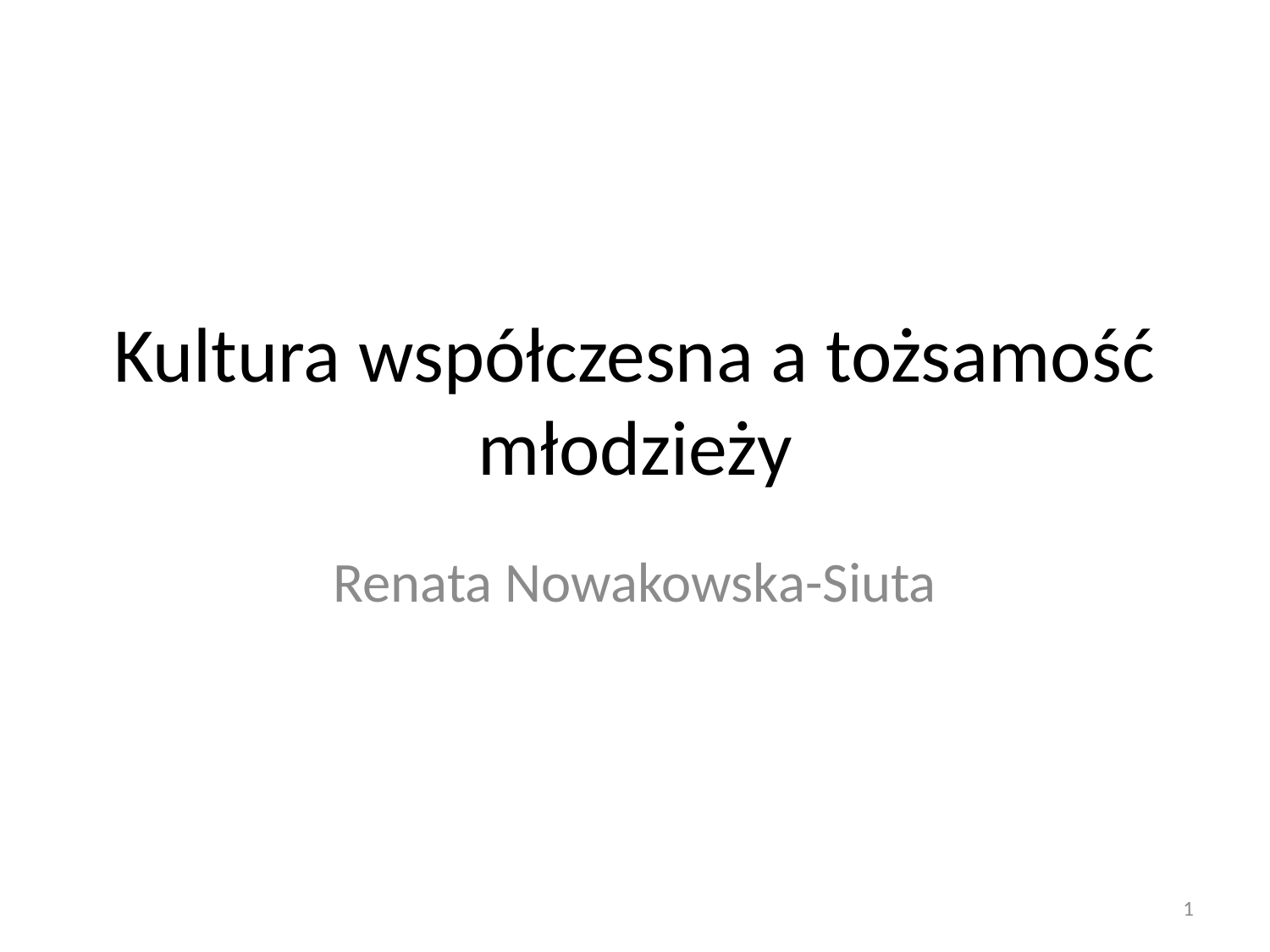

# Kultura współczesna a tożsamość młodzieży
Renata Nowakowska-Siuta
1